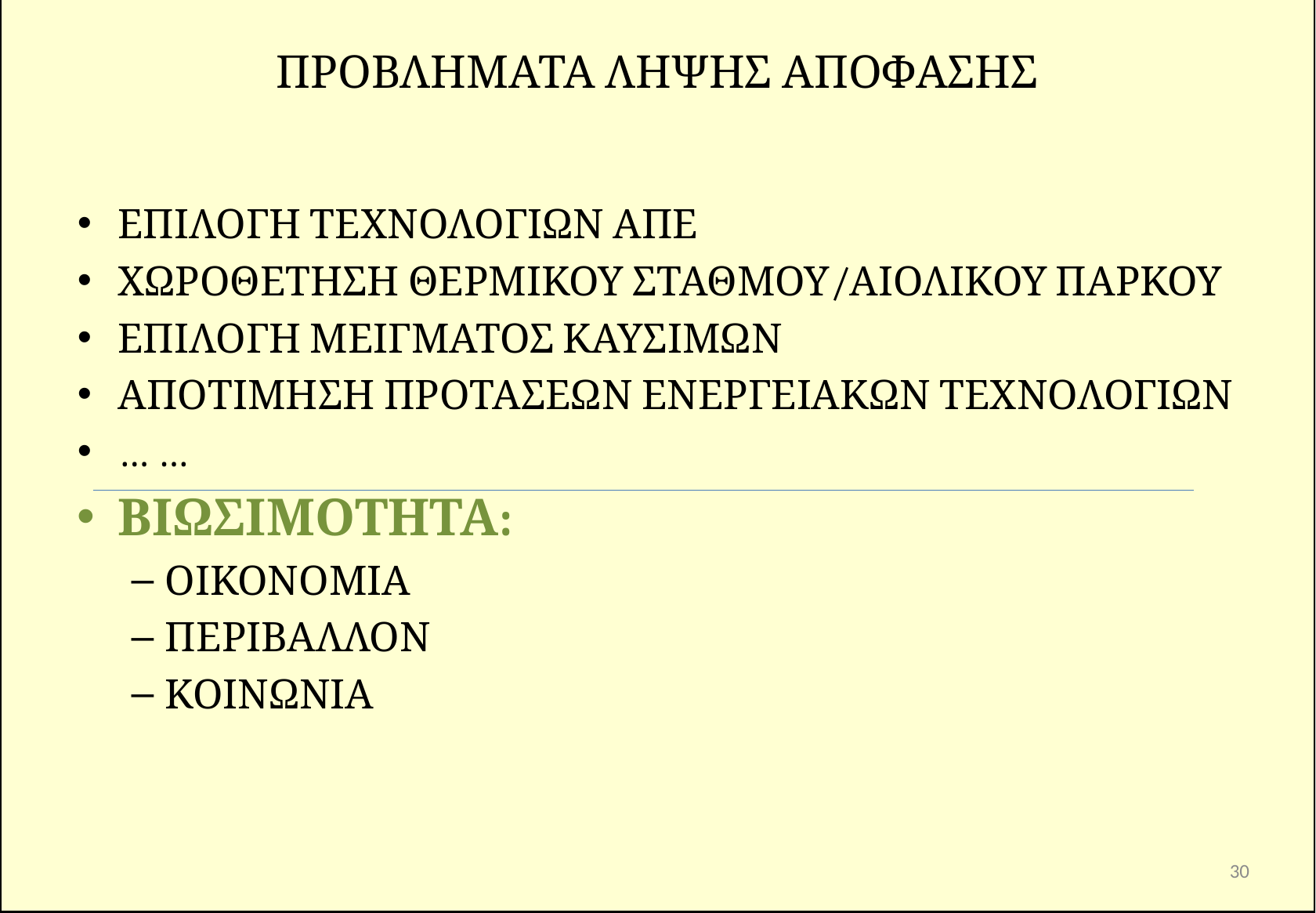

# ΠΡΟΒΛΗΜΑΤΑ ΛΗΨΗΣ ΑΠΟΦΑΣΗΣ
ΕΠΙΛΟΓΗ ΤΕΧΝΟΛΟΓΙΩΝ ΑΠΕ
ΧΩΡΟΘΕΤΗΣΗ ΘΕΡΜΙΚΟΥ ΣΤΑΘΜΟΥ/ΑΙΟΛΙΚΟΥ ΠΑΡΚΟΥ
ΕΠΙΛΟΓΗ ΜΕΙΓΜΑΤΟΣ ΚΑΥΣΙΜΩΝ
ΑΠΟΤΙΜΗΣΗ ΠΡΟΤΑΣΕΩΝ ΕΝΕΡΓΕΙΑΚΩΝ ΤΕΧΝΟΛΟΓΙΩΝ
… …
ΒΙΩΣΙΜΟΤΗΤΑ:
ΟΙΚΟΝΟΜΙΑ
ΠΕΡΙΒΑΛΛΟΝ
ΚΟΙΝΩΝΙΑ

30